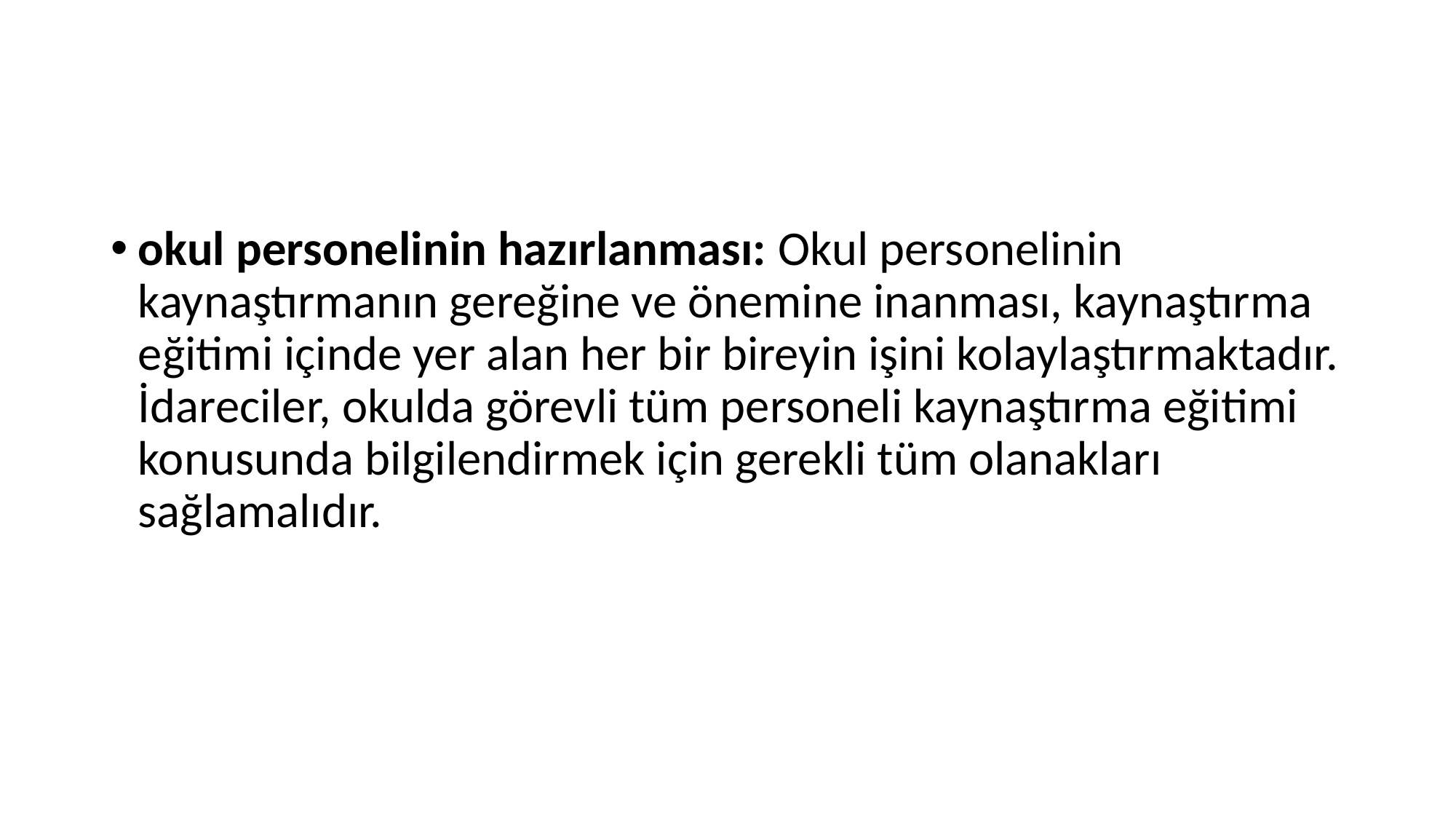

#
okul personelinin hazırlanması: Okul personelinin kaynaştırmanın gereğine ve önemine inanması, kaynaştırma eğitimi içinde yer alan her bir bireyin işini kolaylaştırmaktadır. İdareciler, okulda görevli tüm personeli kaynaştırma eğitimi konusunda bilgilendirmek için gerekli tüm olanakları sağlamalıdır.